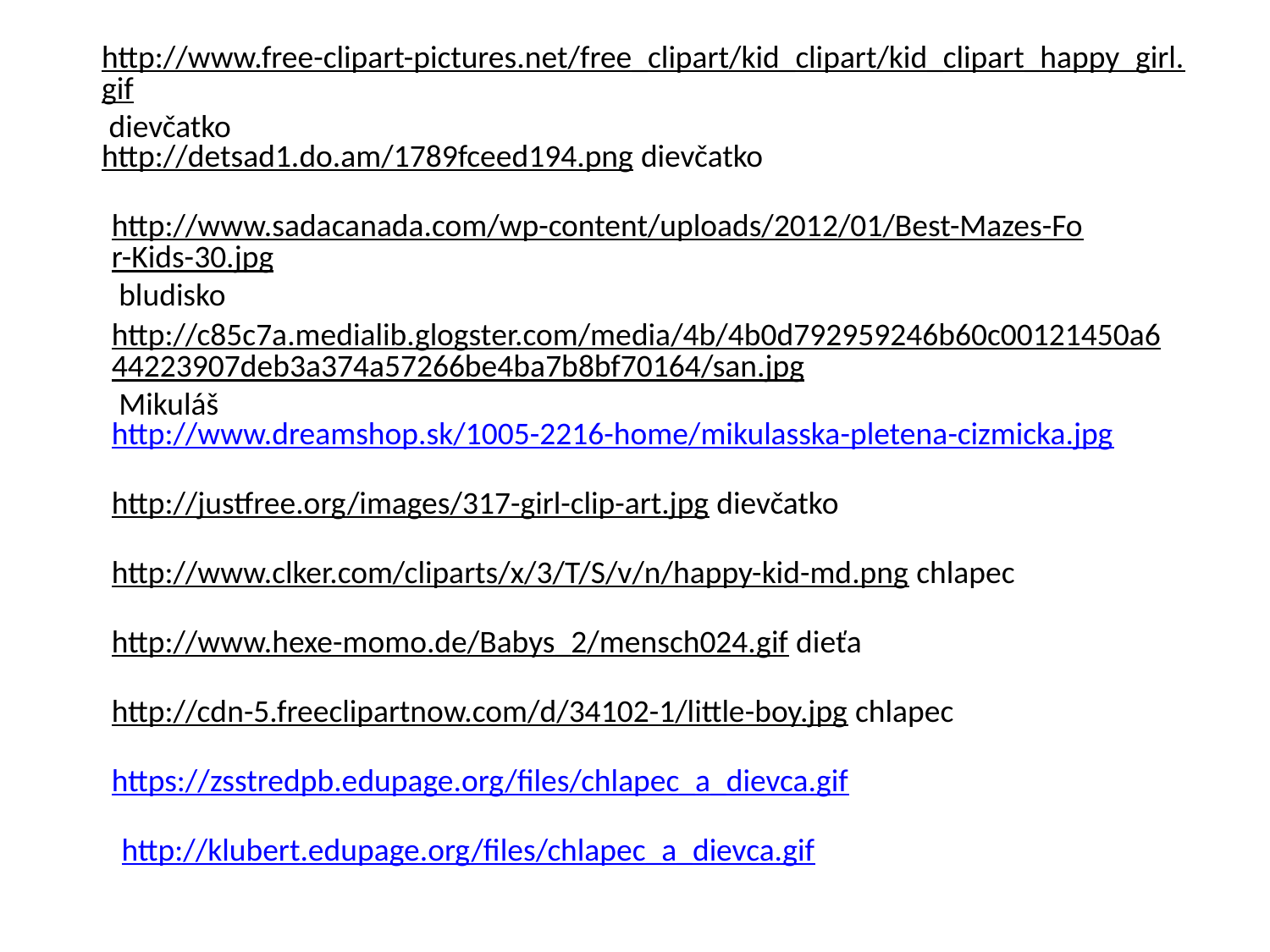

http://www.free-clipart-pictures.net/free_clipart/kid_clipart/kid_clipart_happy_girl.gif dievčatko
http://detsad1.do.am/1789fceed194.png dievčatko
http://www.sadacanada.com/wp-content/uploads/2012/01/Best-Mazes-For-Kids-30.jpg bludisko
http://c85c7a.medialib.glogster.com/media/4b/4b0d792959246b60c00121450a644223907deb3a374a57266be4ba7b8bf70164/san.jpg Mikuláš
http://www.dreamshop.sk/1005-2216-home/mikulasska-pletena-cizmicka.jpg

http://justfree.org/images/317-girl-clip-art.jpg dievčatko
http://www.clker.com/cliparts/x/3/T/S/v/n/happy-kid-md.png chlapec
http://www.hexe-momo.de/Babys_2/mensch024.gif dieťa
http://cdn-5.freeclipartnow.com/d/34102-1/little-boy.jpg chlapec
https://zsstredpb.edupage.org/files/chlapec_a_dievca.gif

http://klubert.edupage.org/files/chlapec_a_dievca.gif